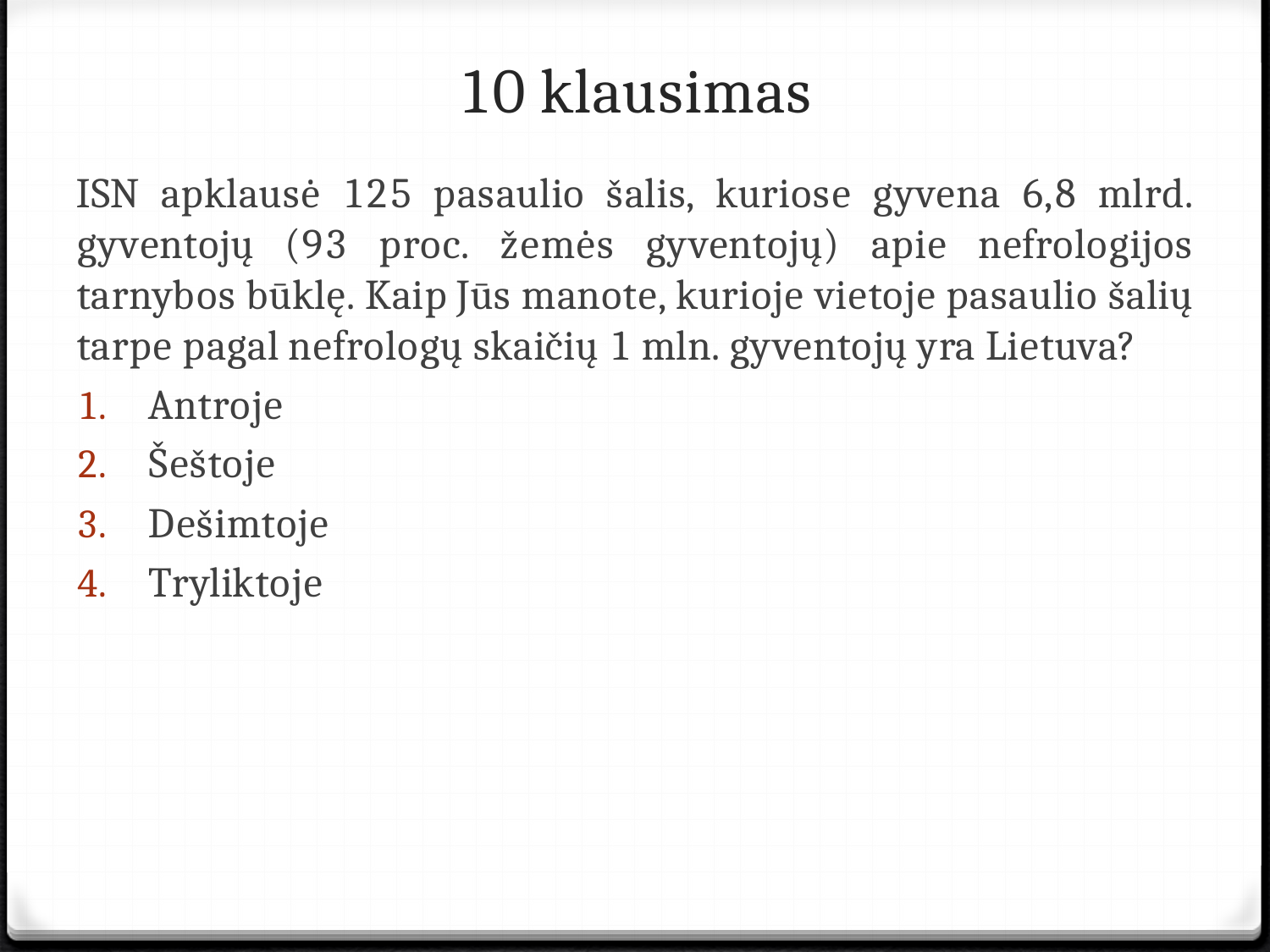

# 10 klausimas
ISN apklausė 125 pasaulio šalis, kuriose gyvena 6,8 mlrd. gyventojų (93 proc. žemės gyventojų) apie nefrologijos tarnybos būklę. Kaip Jūs manote, kurioje vietoje pasaulio šalių tarpe pagal nefrologų skaičių 1 mln. gyventojų yra Lietuva?
Antroje
Šeštoje
Dešimtoje
Tryliktoje